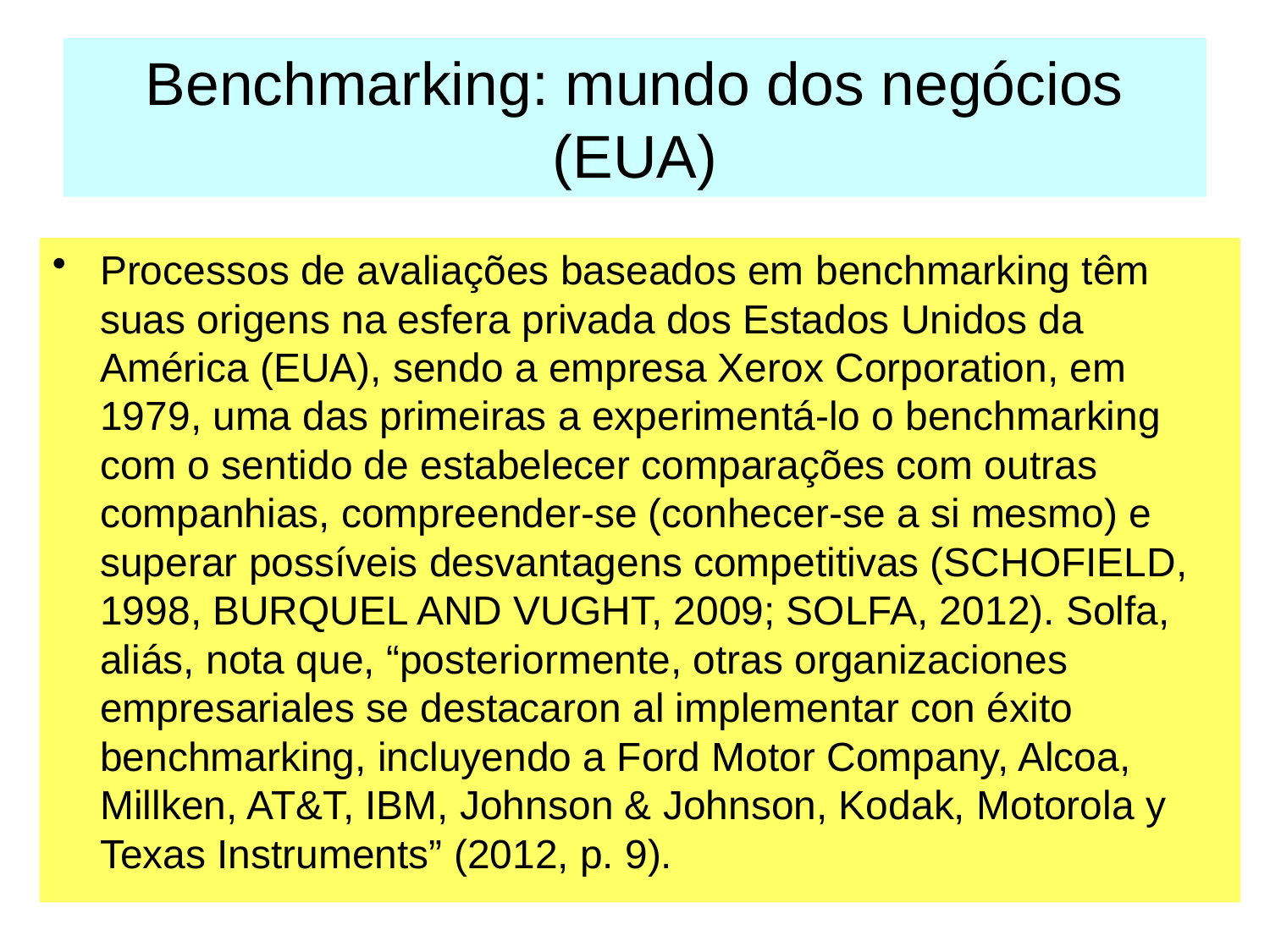

# Benchmarking: mundo dos negócios (EUA)
Processos de avaliações baseados em benchmarking têm suas origens na esfera privada dos Estados Unidos da América (EUA), sendo a empresa Xerox Corporation, em 1979, uma das primeiras a experimentá-lo o benchmarking com o sentido de estabelecer comparações com outras companhias, compreender-se (conhecer-se a si mesmo) e superar possíveis desvantagens competitivas (SCHOFIELD, 1998, BURQUEL AND VUGHT, 2009; SOLFA, 2012). Solfa, aliás, nota que, “posteriormente, otras organizaciones empresariales se destacaron al implementar con éxito benchmarking, incluyendo a Ford Motor Company, Alcoa, Millken, AT&T, IBM, Johnson & Johnson, Kodak, Motorola y Texas Instruments” (2012, p. 9).